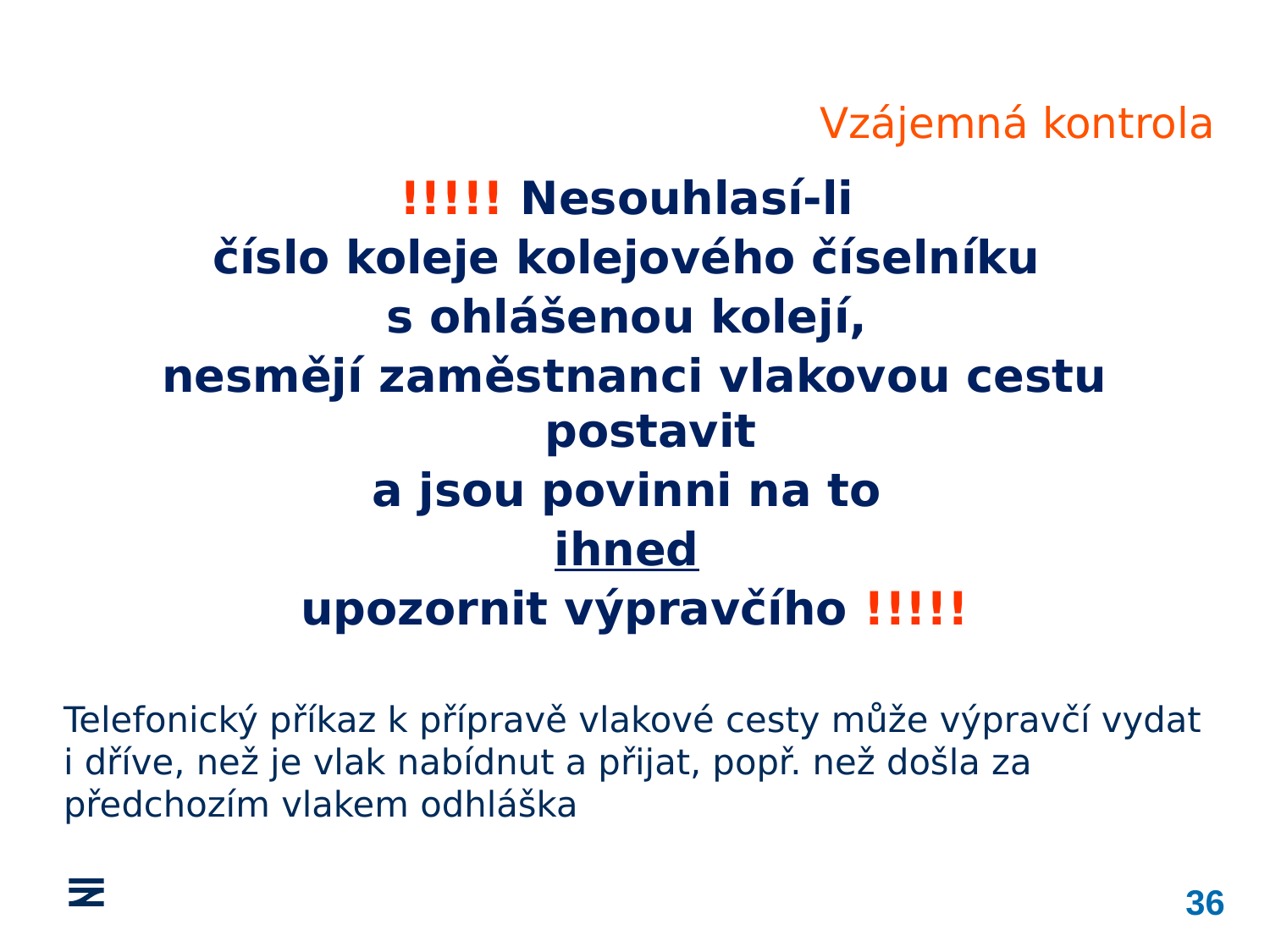

Vzájemná kontrola

!!!!! Nesouhlasí-li
číslo koleje kolejového číselníku
s ohlášenou kolejí,
nesmějí zaměstnanci vlakovou cestu postavit
a jsou povinni na to
ihned
upozornit výpravčího !!!!!

Telefonický příkaz k přípravě vlakové cesty může výpravčí vydat i dříve, než je vlak nabídnut a přijat, popř. než došla za předchozím vlakem odhláška

36